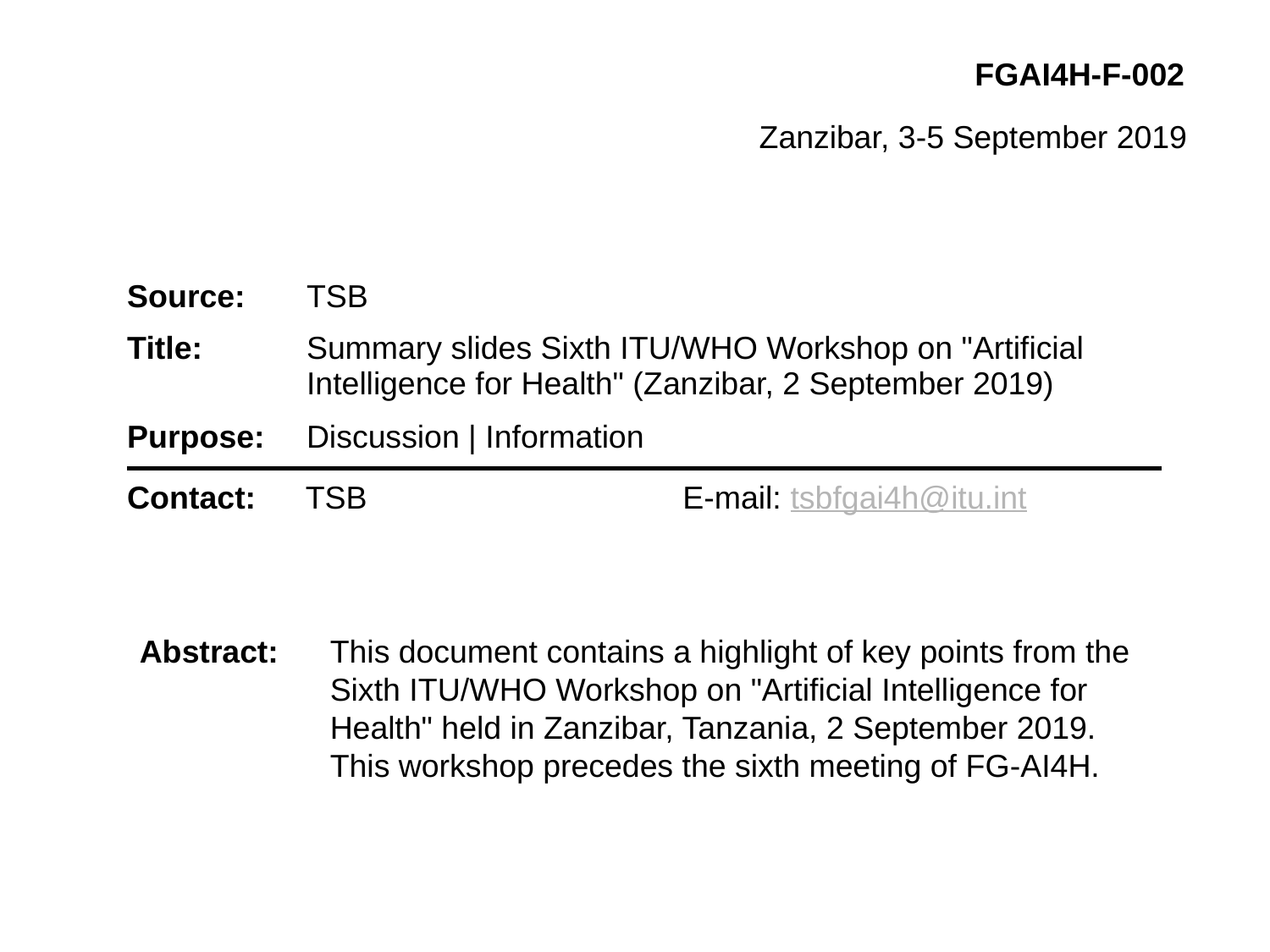

FGAI4H-F-002
Zanzibar, 3-5 September 2019
| Source: | TSB |
| --- | --- |
| Title: | Summary slides ​​​​​​​​​​​​​​​​Sixth ITU/WHO Workshop on "Artificial Intelligence for Health"​ (Zanzibar, 2 September 2019) |
| Purpose: | Discussion | Information |
| Contact: | TSB | E-mail: tsbfgai4h@itu.int |
| --- | --- | --- |
Abstract:	This document contains a highlight of key points from the ​​​​​​​​​​​​​​​​Sixth ITU/WHO Workshop on "Artificial Intelligence for Health"​ held in Zanzibar, Tanzania, 2 September 2019. This workshop precedes the sixth meeting of FG-AI4H.